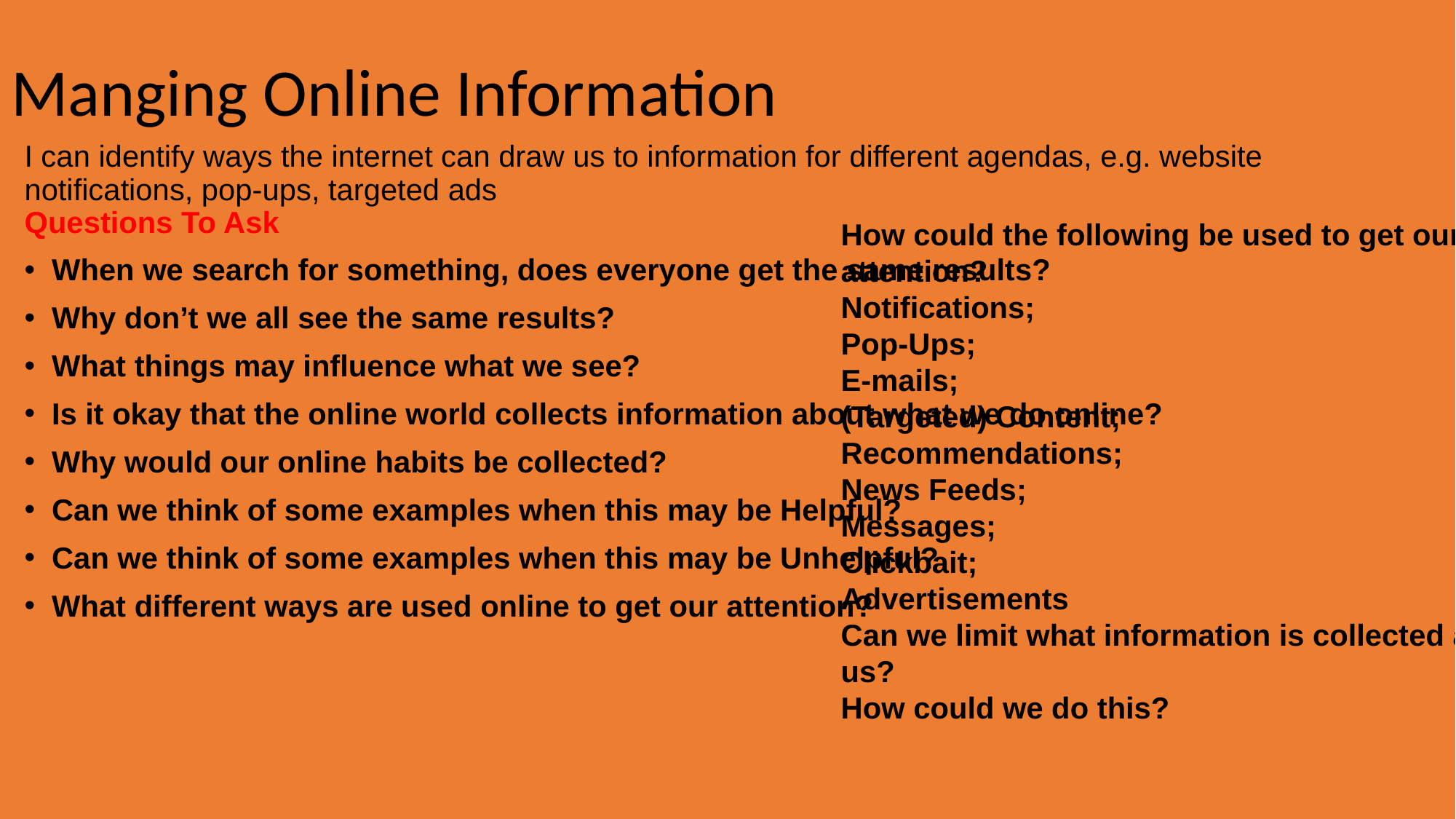

# Manging Online Information
I can identify ways the internet can draw us to information for different agendas, e.g. website notifications, pop-ups, targeted ads
Questions To Ask
When we search for something, does everyone get the same results?
Why don’t we all see the same results?
What things may influence what we see?
Is it okay that the online world collects information about what we do online?
Why would our online habits be collected?
Can we think of some examples when this may be Helpful?
Can we think of some examples when this may be Unhelpful?
What different ways are used online to get our attention?

How could the following be used to get our attention?
Notifications;
Pop-Ups;
E-mails;
(Targeted) Content;
Recommendations;
News Feeds;
Messages;
Clickbait;
Advertisements
Can we limit what information is collected about us?
How could we do this?